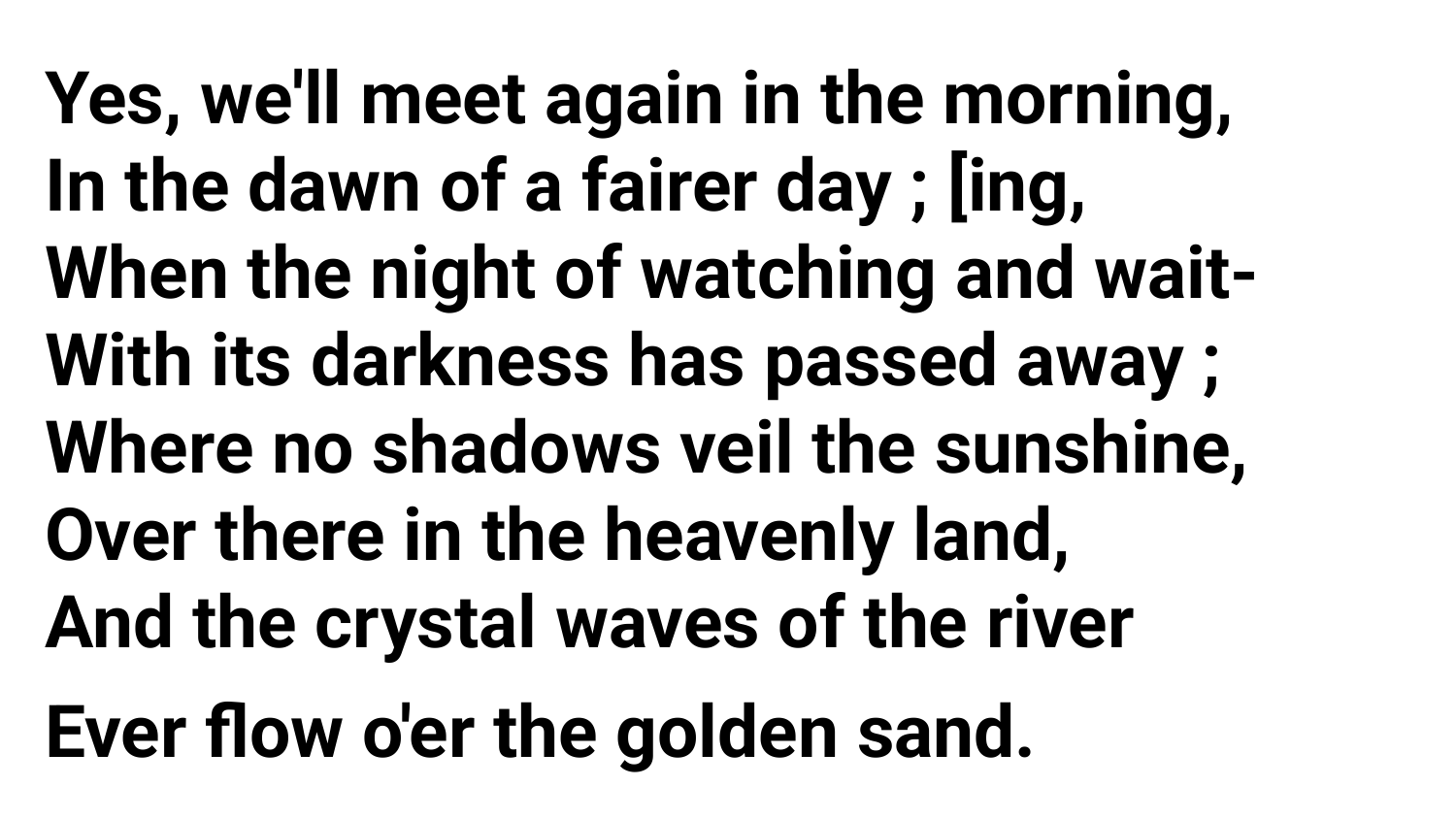

Yes, we'll meet again in the morning,
In the dawn of a fairer day ; [ing,
When the night of watching and wait-
With its darkness has passed away ;
Where no shadows veil the sunshine,
Over there in the heavenly land,
And the crystal waves of the river
Ever flow o'er the golden sand.